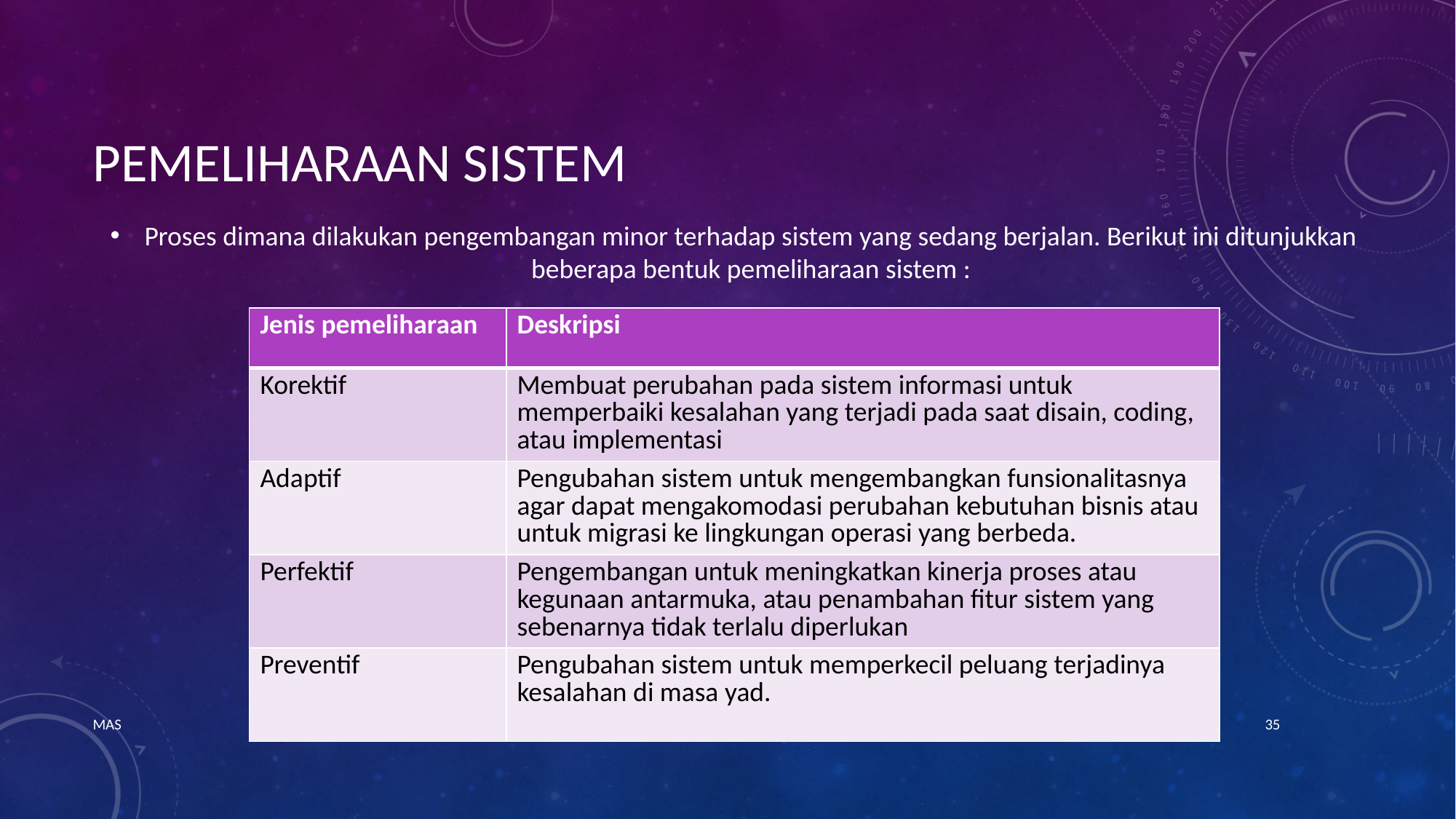

# Pemeliharaan Sistem
Proses dimana dilakukan pengembangan minor terhadap sistem yang sedang berjalan. Berikut ini ditunjukkan beberapa bentuk pemeliharaan sistem :
| Jenis pemeliharaan | Deskripsi |
| --- | --- |
| Korektif | Membuat perubahan pada sistem informasi untuk memperbaiki kesalahan yang terjadi pada saat disain, coding, atau implementasi |
| Adaptif | Pengubahan sistem untuk mengembangkan funsionalitasnya agar dapat mengakomodasi perubahan kebutuhan bisnis atau untuk migrasi ke lingkungan operasi yang berbeda. |
| Perfektif | Pengembangan untuk meningkatkan kinerja proses atau kegunaan antarmuka, atau penambahan fitur sistem yang sebenarnya tidak terlalu diperlukan |
| Preventif | Pengubahan sistem untuk memperkecil peluang terjadinya kesalahan di masa yad. |
MAS                                                                                                                  STMIK MUHAMMADIYAH JAKARTA
35